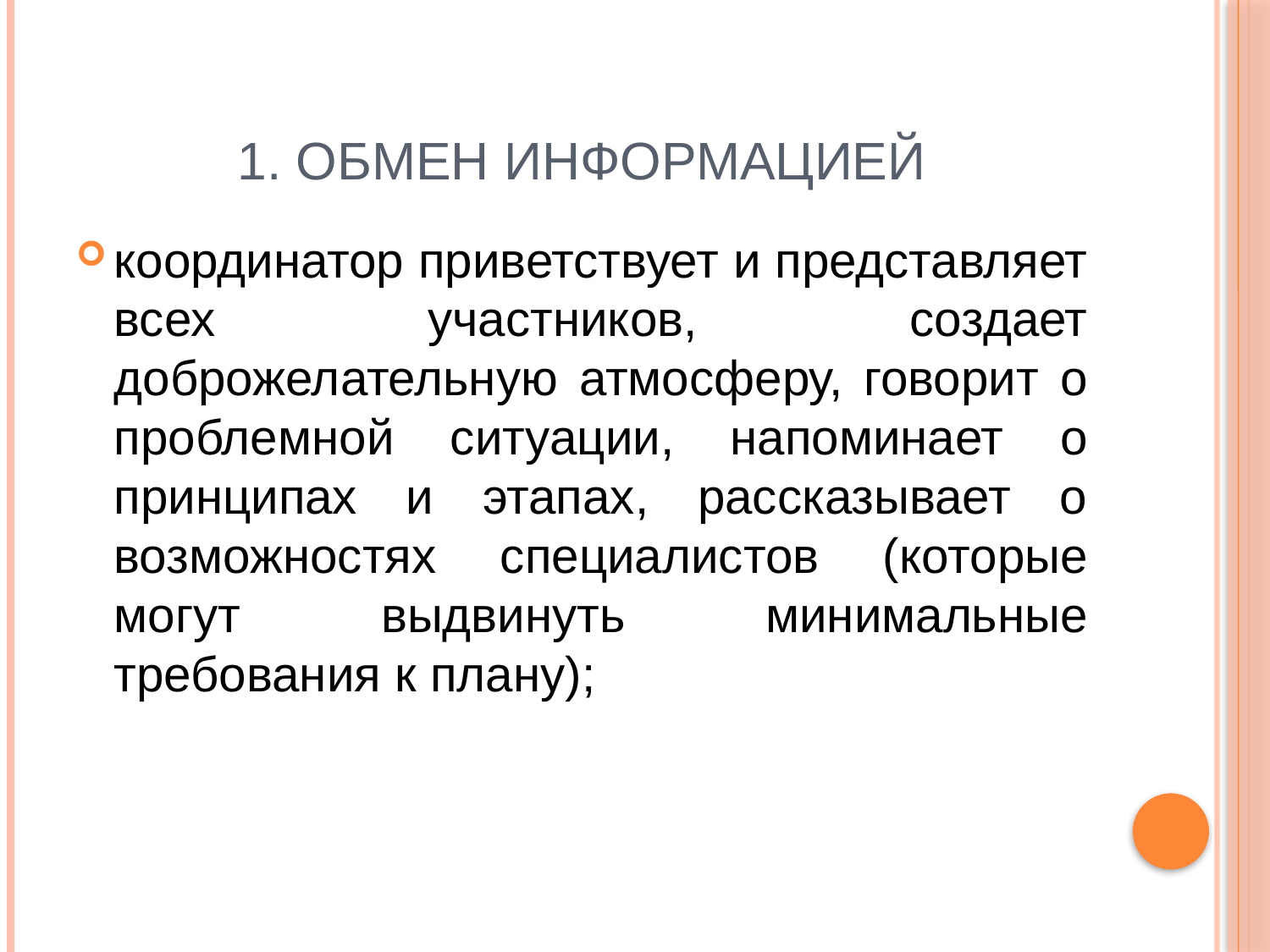

# 1. Обмен информацией
координатор приветствует и представляет всех участников, создает доброжелательную атмосферу, говорит о проблемной ситуации, напоминает о принципах и этапах, рассказывает о возможностях специалистов (которые могут выдвинуть минимальные требования к плану);